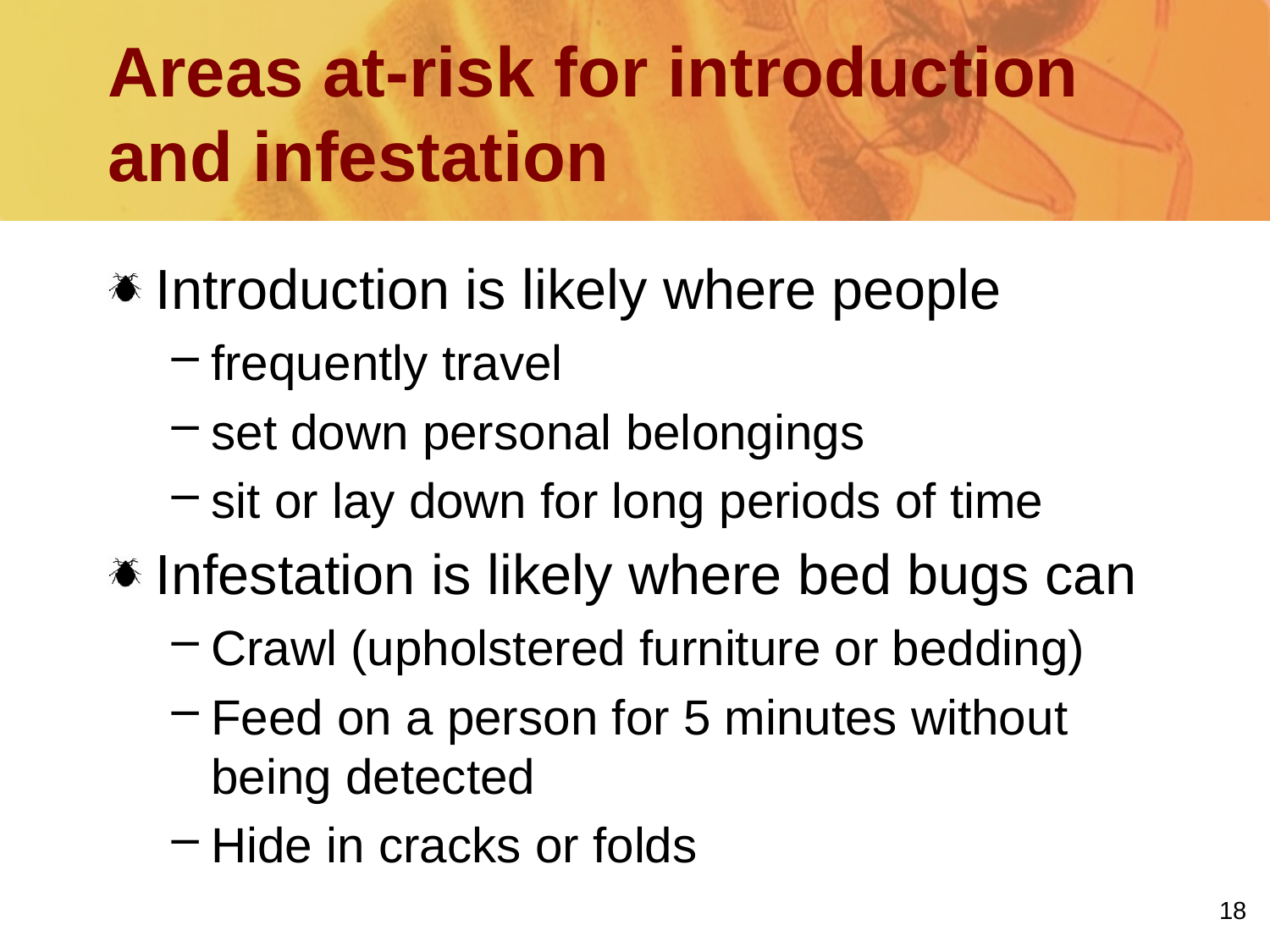

# Areas at-risk for introduction and infestation
Introduction is likely where people
frequently travel
set down personal belongings
sit or lay down for long periods of time
Infestation is likely where bed bugs can
Crawl (upholstered furniture or bedding)
Feed on a person for 5 minutes without being detected
Hide in cracks or folds
18